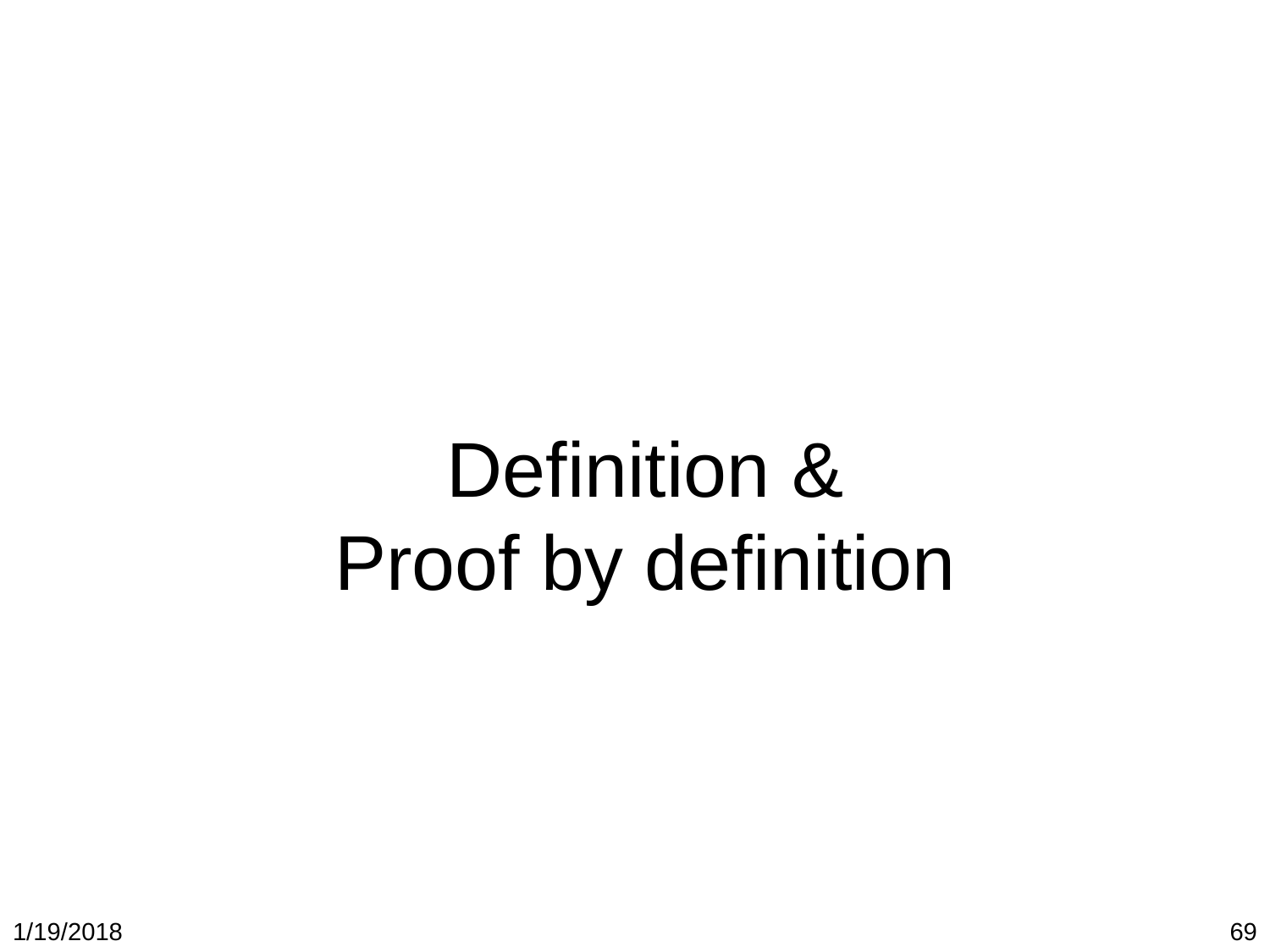

# Definition & Proof by definition
1/19/2018
69